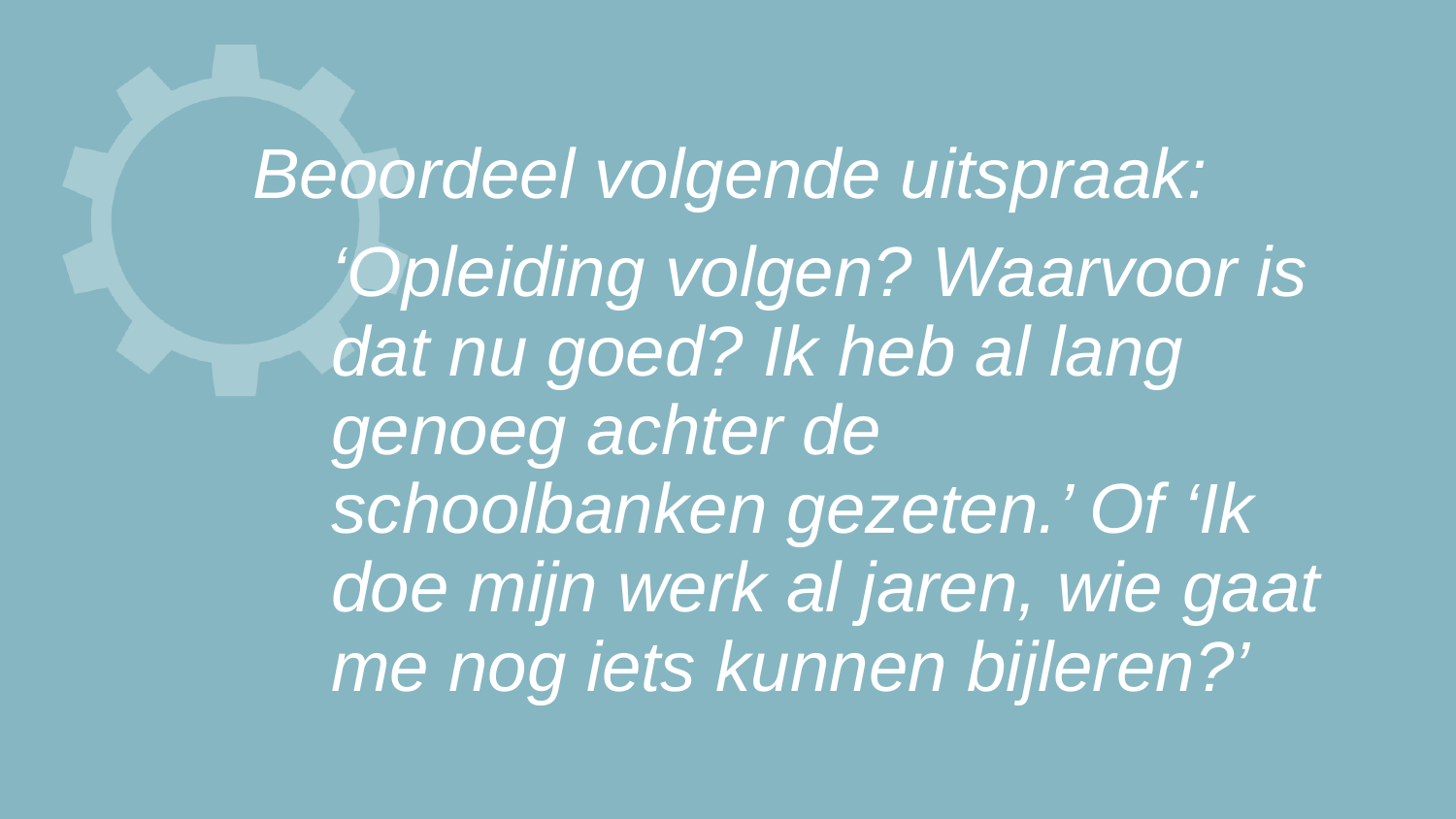

Beoordeel volgende uitspraak:
‘Opleiding volgen? Waarvoor is dat nu goed? Ik heb al lang genoeg achter de schoolbanken gezeten.’ Of ‘Ik doe mijn werk al jaren, wie gaat me nog iets kunnen bijleren?’